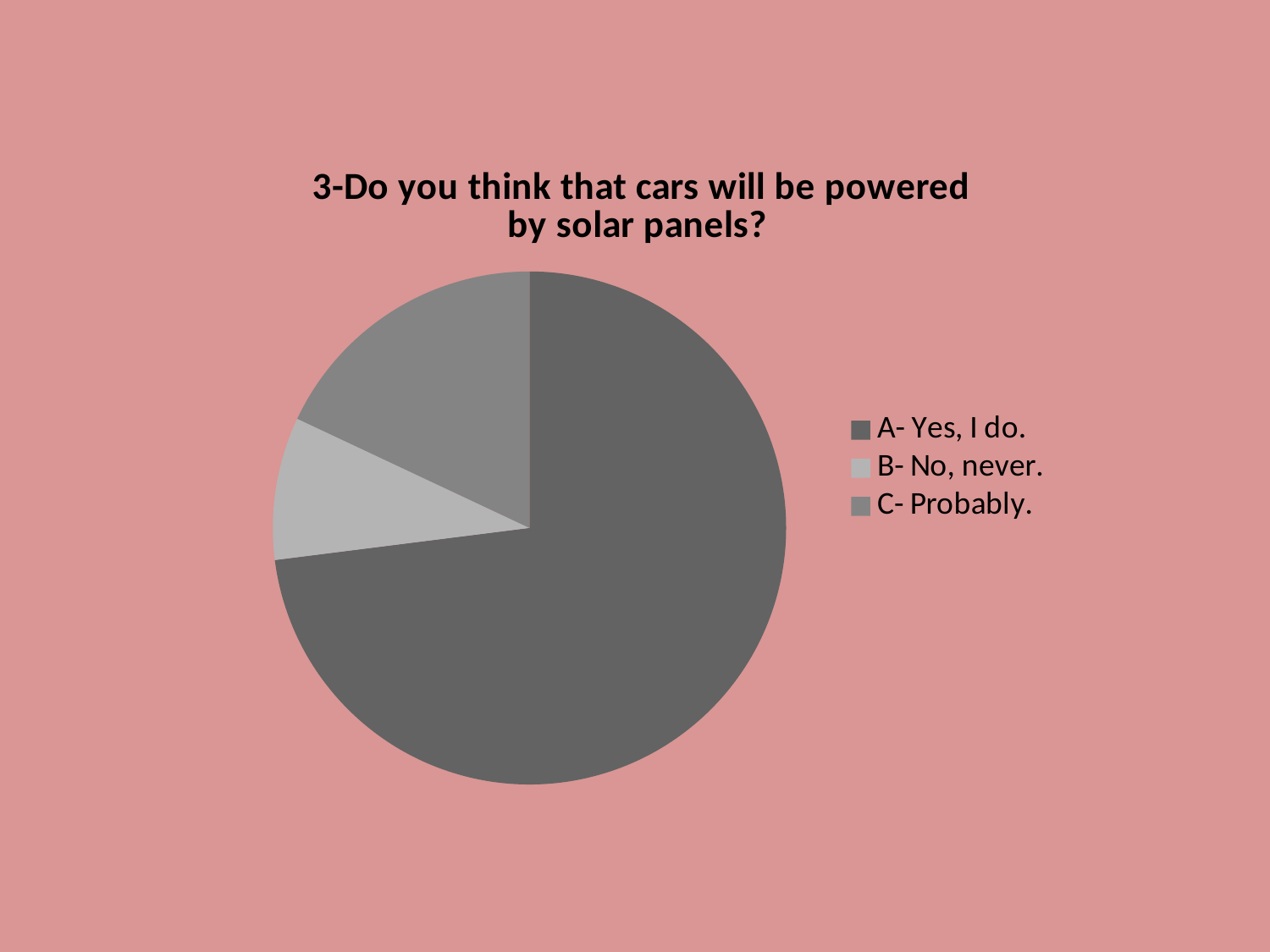

### Chart:

| Category | 3-Do you think that cars will be powered by solar panels?  |
|---|---|
| A- Yes, I do. | 0.7300000000000001 |
| B- No, never. | 0.09000000000000001 |
| C- Probably. | 0.18000000000000002 |